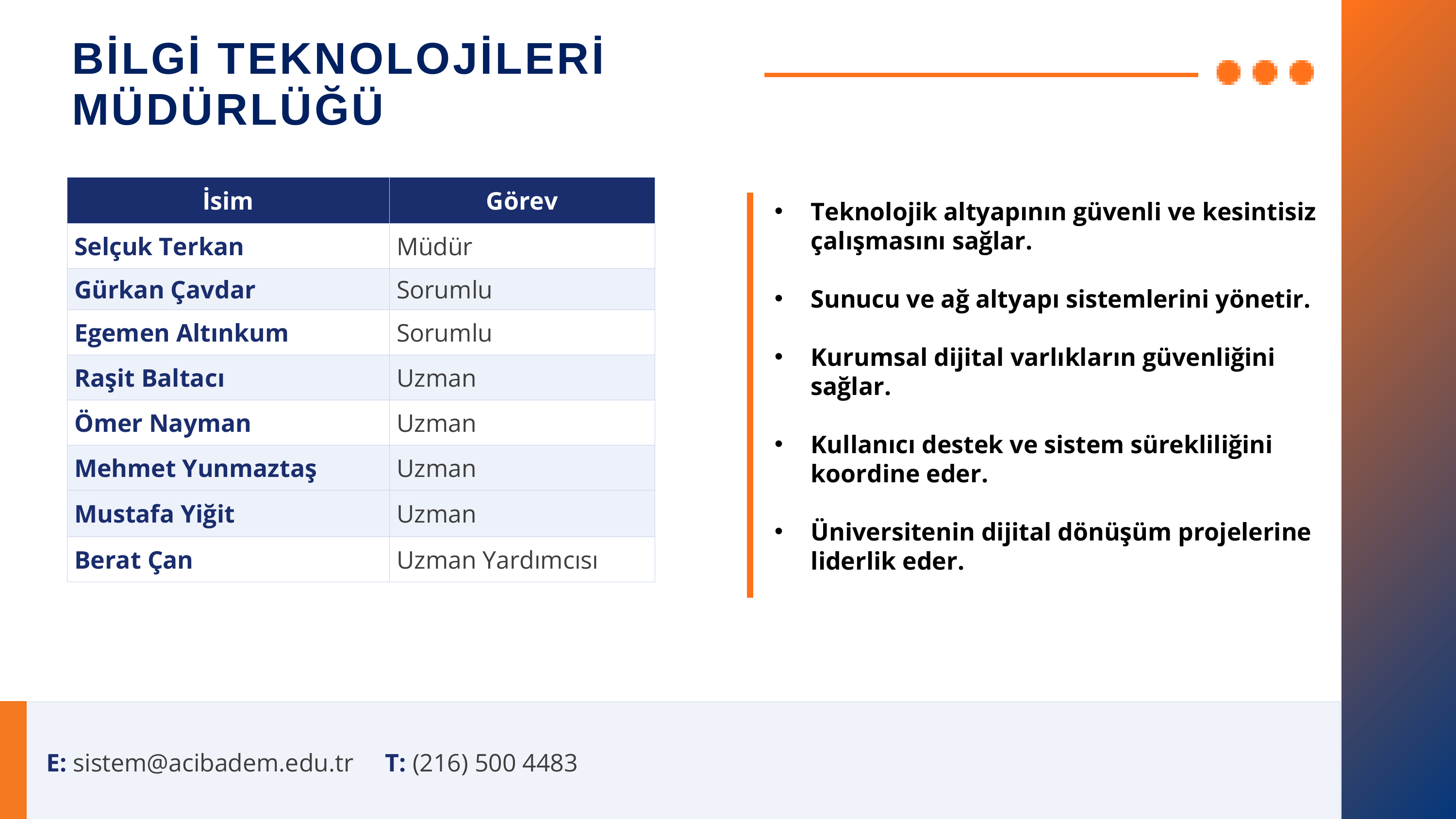

BİLGİ TEKNOLOJİLERİ MÜDÜRLÜĞÜ

| İsim | Görev |
| --- | --- |
| Selçuk Terkan | Müdür |
| Gürkan Çavdar | Sorumlu |
| Egemen Altınkum | Sorumlu |
| Raşit Baltacı | Uzman |
| Ömer Nayman | Uzman |
| Mehmet Yunmaztaş | Uzman |
| Mustafa Yiğit | Uzman |
| Berat Çan | Uzman Yardımcısı |
Teknolojik altyapının güvenli ve kesintisiz çalışmasını sağlar.

Sunucu ve ağ altyapı sistemlerini yönetir.

Kurumsal dijital varlıkların güvenliğini sağlar.

Kullanıcı destek ve sistem sürekliliğini koordine eder.

Üniversitenin dijital dönüşüm projelerine liderlik eder.

E: sistem@acibadem.edu.tr     T: (216) 500 4483